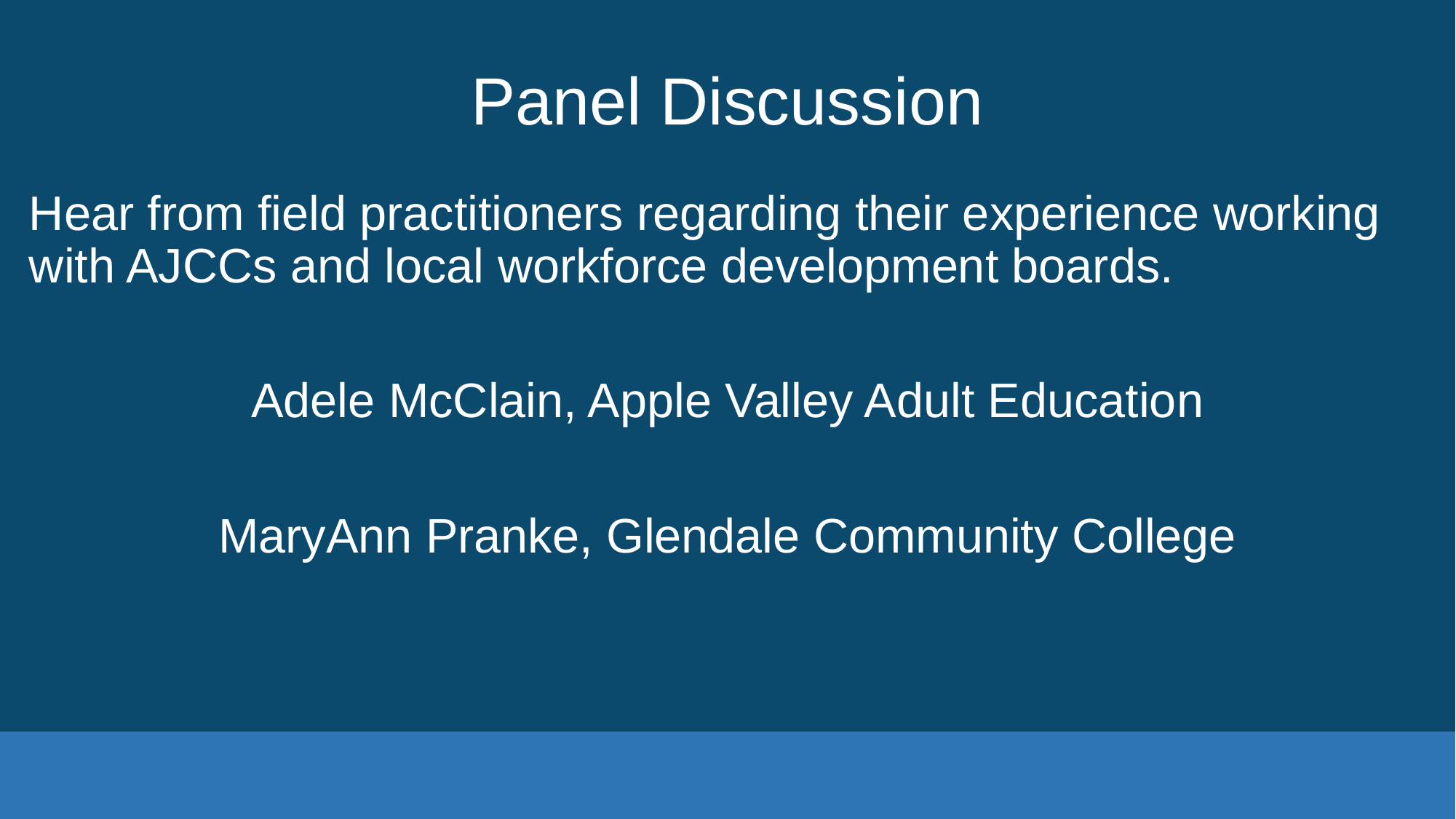

# Panel Discussion
Hear from field practitioners regarding their experience working with AJCCs and local workforce development boards.

Adele McClain, Apple Valley Adult Education

MaryAnn Pranke, Glendale Community College